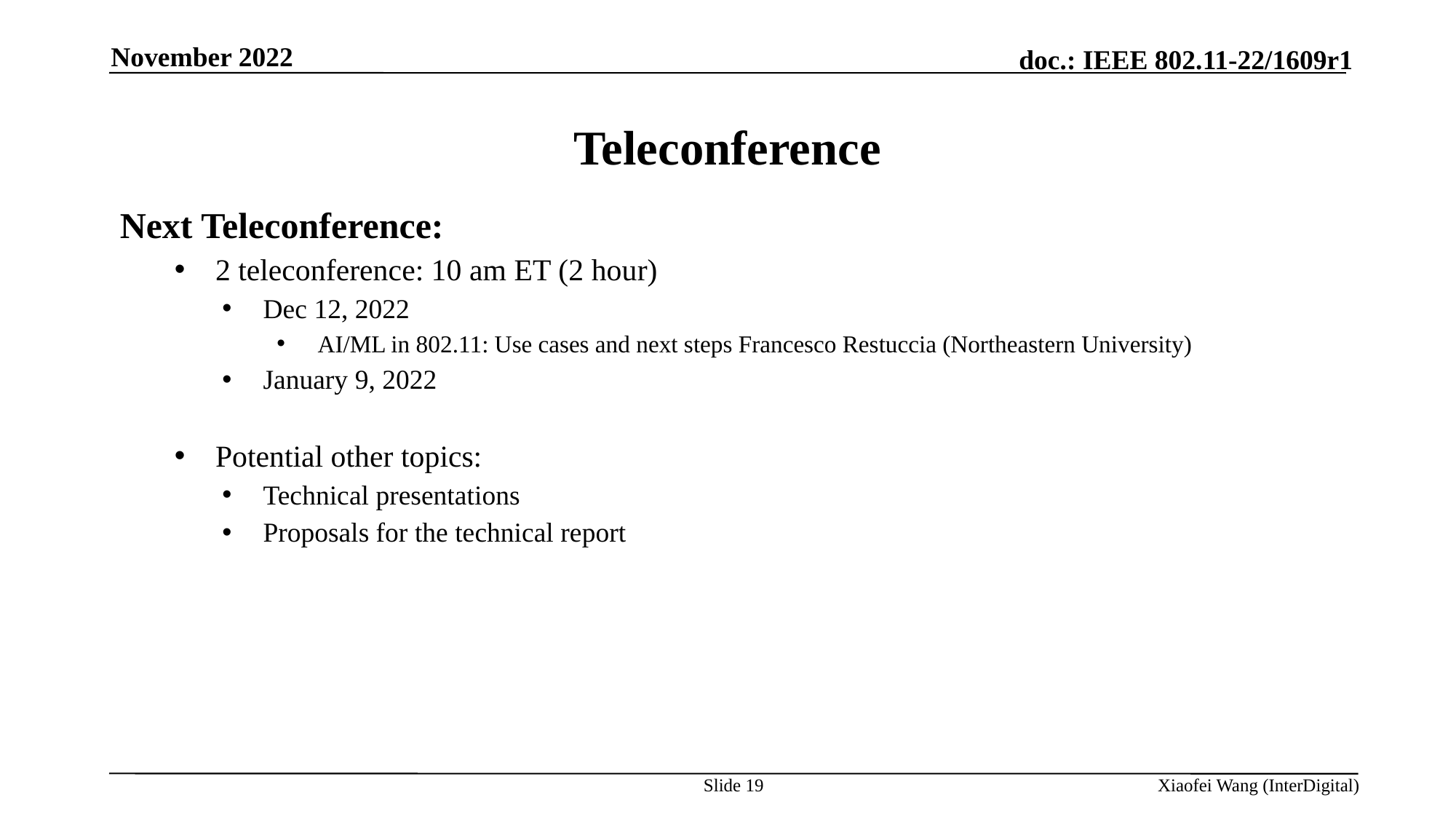

November 2022
# Teleconference

Next Teleconference:
2 teleconference: 10 am ET (2 hour)
Dec 12, 2022
AI/ML in 802.11: Use cases and next steps Francesco Restuccia (Northeastern University)
January 9, 2022

Potential other topics:
Technical presentations
Proposals for the technical report
Slide 19
Xiaofei Wang (InterDigital)